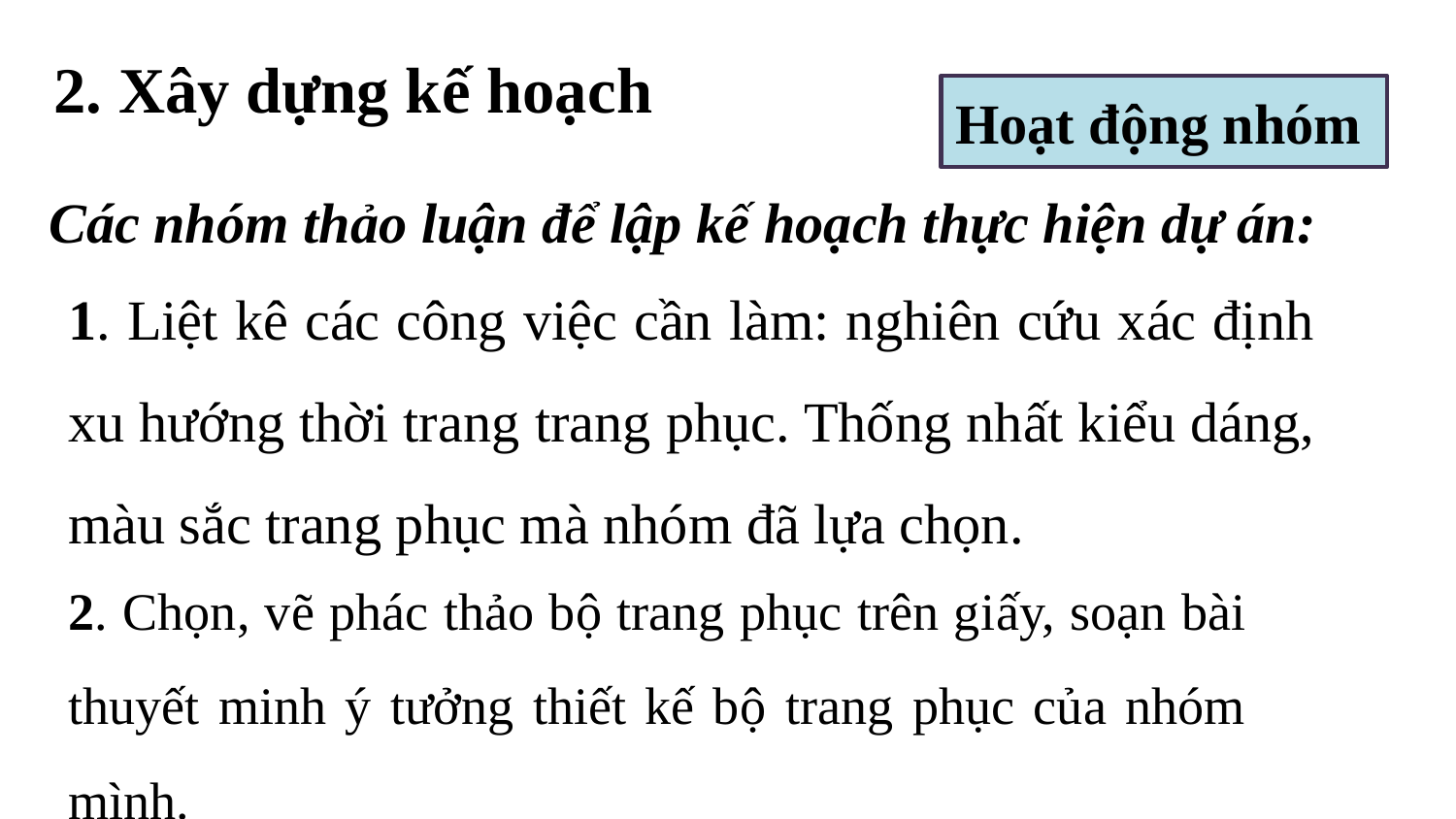

# 2. Xây dựng kế hoạch
Hoạt động nhóm
Các nhóm thảo luận để lập kế hoạch thực hiện dự án:
1. Liệt kê các công việc cần làm: nghiên cứu xác định xu hướng thời trang trang phục. Thống nhất kiểu dáng, màu sắc trang phục mà nhóm đã lựa chọn.
2. Chọn, vẽ phác thảo bộ trang phục trên giấy, soạn bài thuyết minh ý tưởng thiết kế bộ trang phục của nhóm mình.